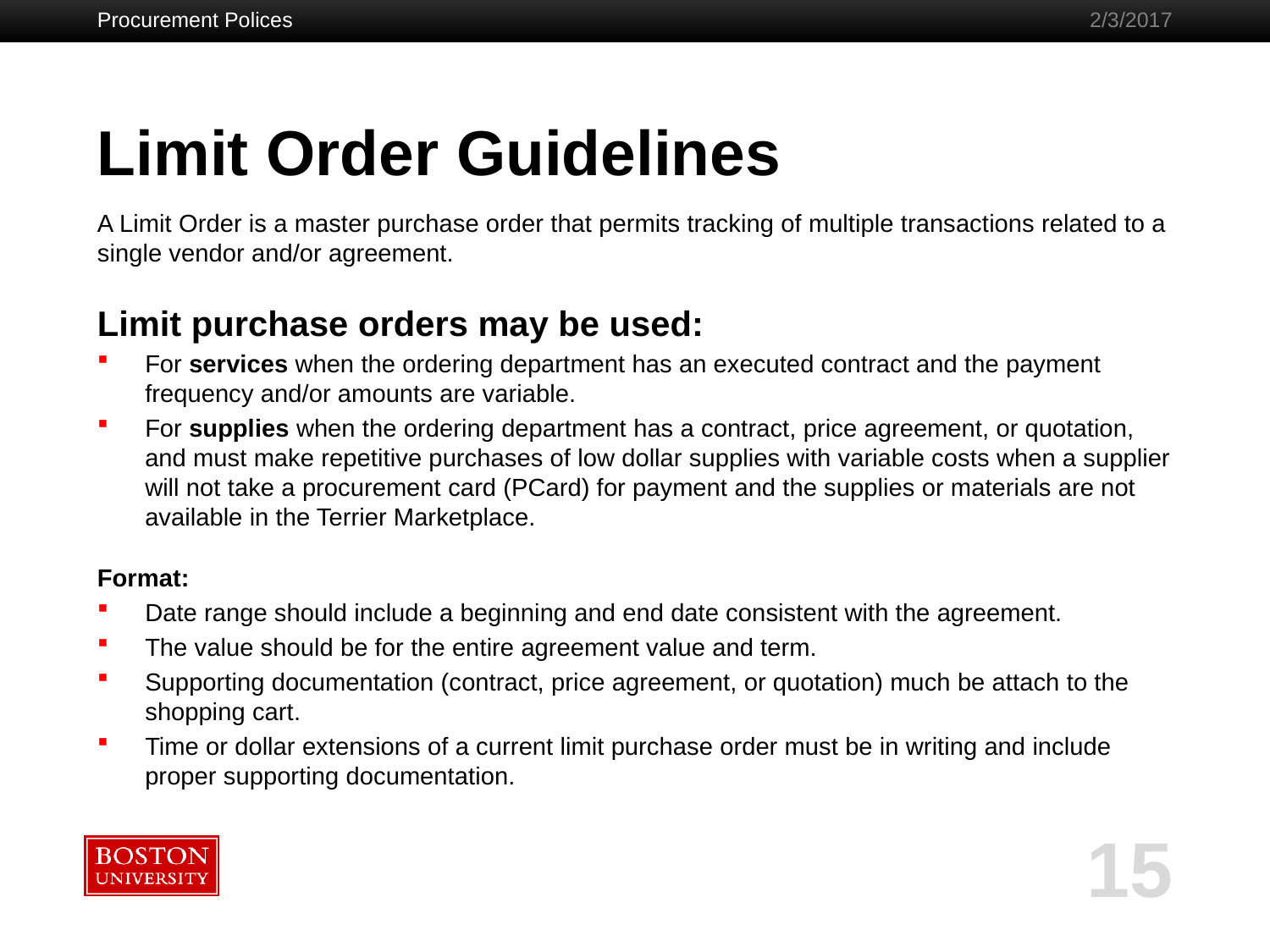

Procurement Polices
2/3/2017
# Limit Order Guidelines
A Limit Order is a master purchase order that permits tracking of multiple transactions related to a single vendor and/or agreement.

Limit purchase orders may be used:
For services when the ordering department has an executed contract and the payment frequency and/or amounts are variable.
For supplies when the ordering department has a contract, price agreement, or quotation, and must make repetitive purchases of low dollar supplies with variable costs when a supplier will not take a procurement card (PCard) for payment and the supplies or materials are not available in the Terrier Marketplace.

Format:
Date range should include a beginning and end date consistent with the agreement.
The value should be for the entire agreement value and term.
Supporting documentation (contract, price agreement, or quotation) much be attach to the shopping cart.
Time or dollar extensions of a current limit purchase order must be in writing and include proper supporting documentation.

15